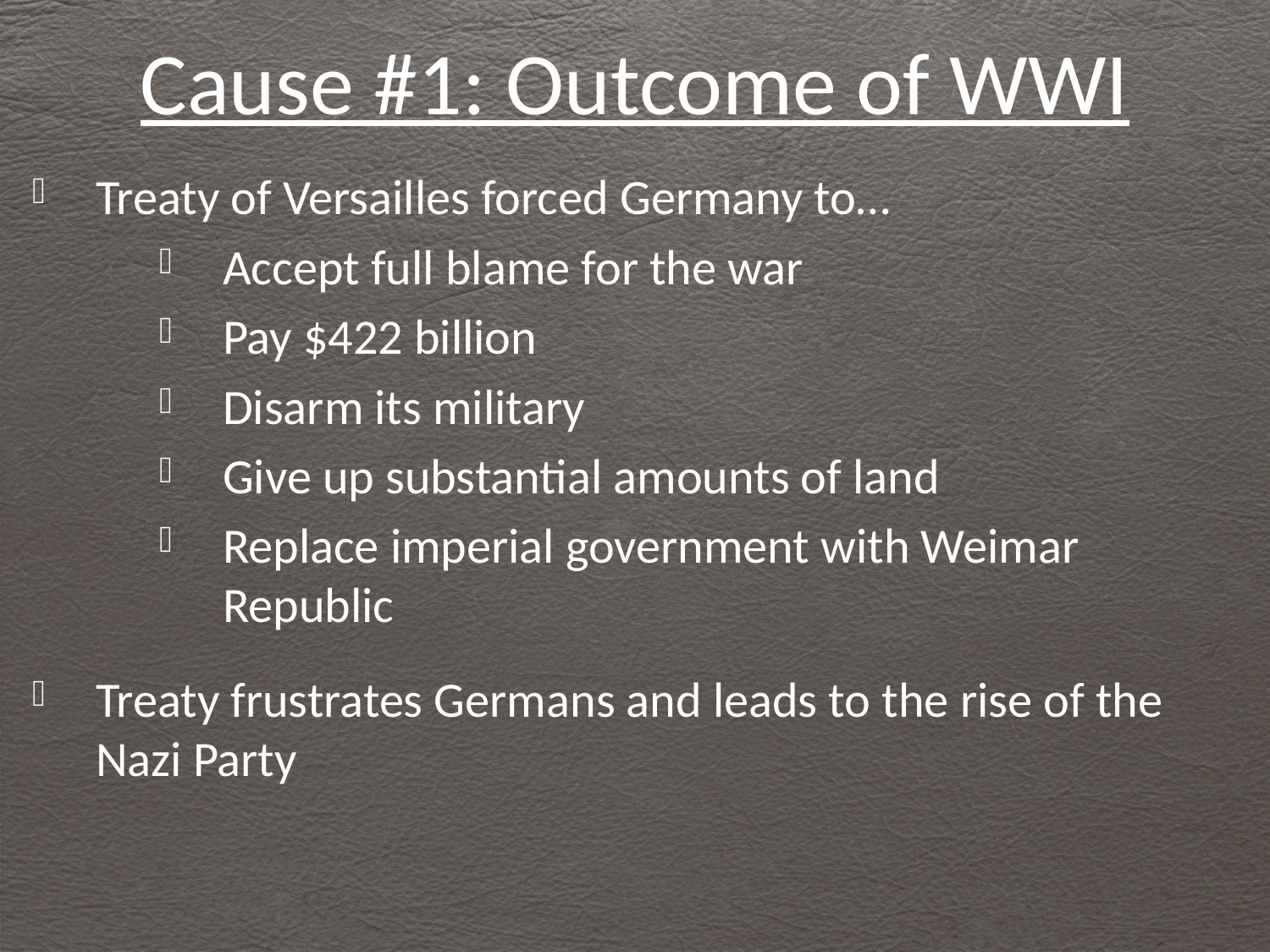

# Cause #1: Outcome of WWI
Treaty of Versailles forced Germany to…
Accept full blame for the war
Pay $422 billion
Disarm its military
Give up substantial amounts of land
Replace imperial government with Weimar Republic
Treaty frustrates Germans and leads to the rise of the Nazi Party